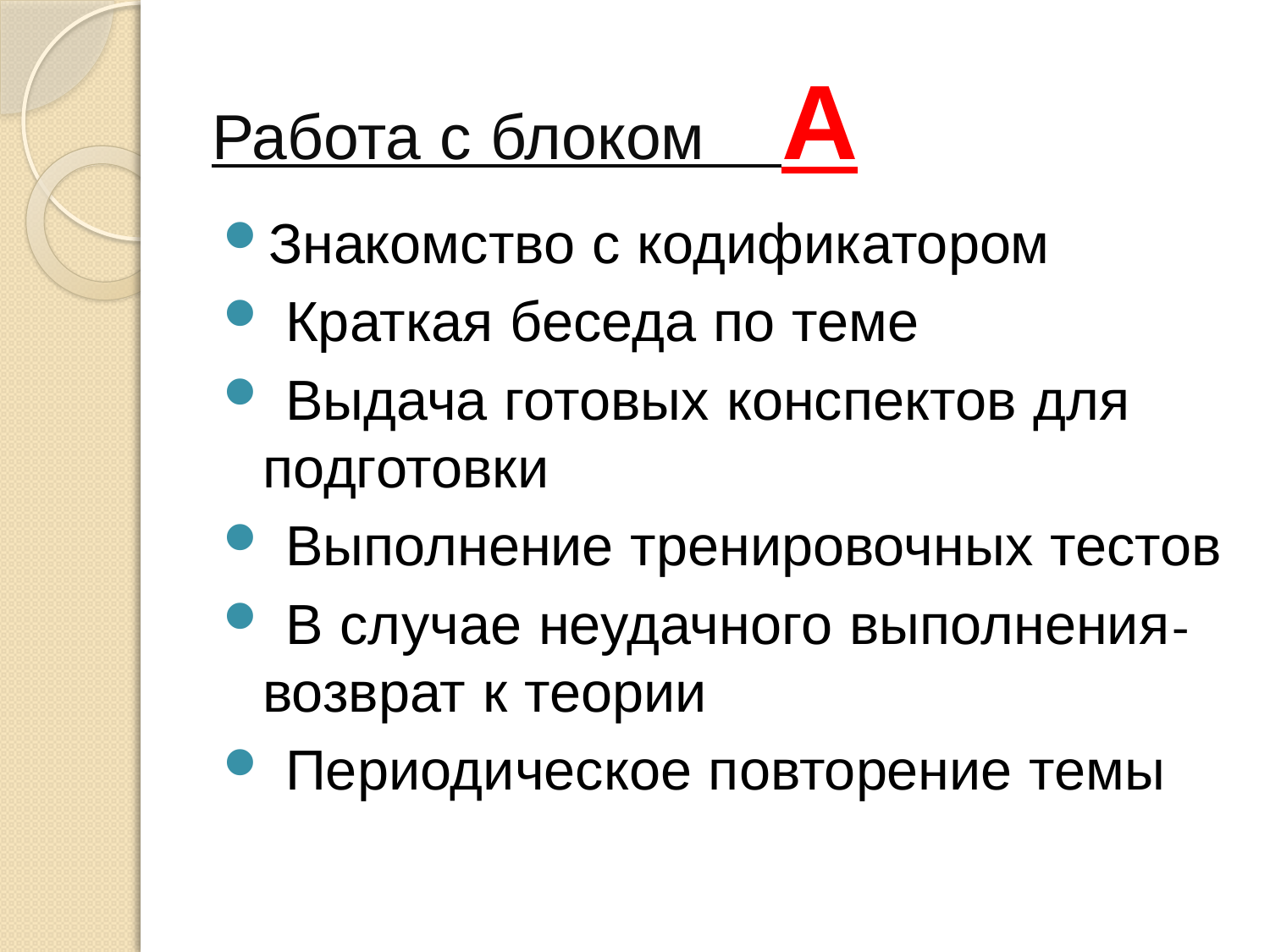

# Работа с блоком    А
Знакомство с кодификатором
 Краткая беседа по теме
 Выдача готовых конспектов для  подготовки
 Выполнение тренировочных тестов
 В случае неудачного выполнения- возврат к теории
 Периодическое повторение темы